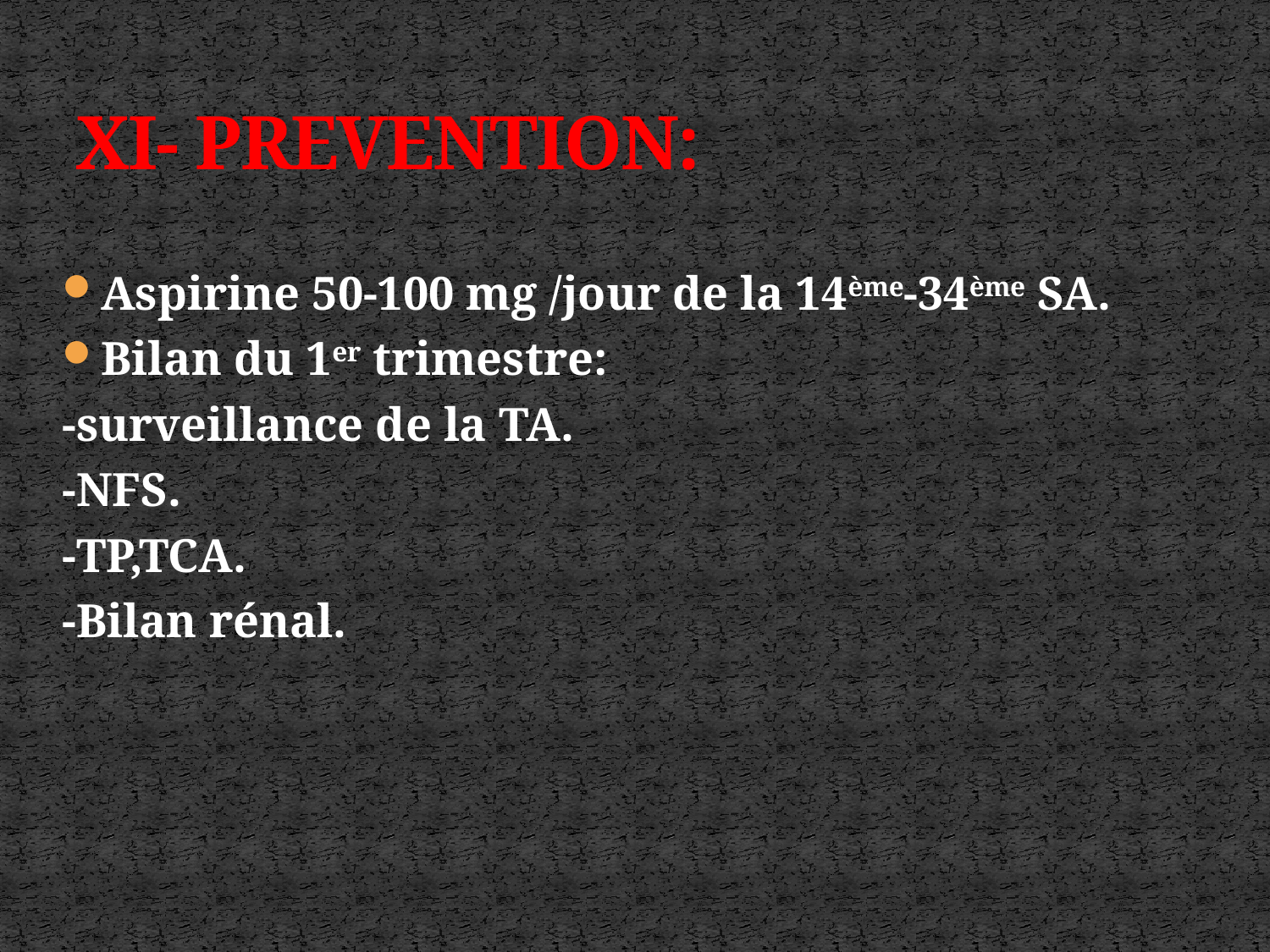

# XI- PREVENTION:
Aspirine 50-100 mg /jour de la 14ème-34ème SA.
Bilan du 1er trimestre:
-surveillance de la TA.
-NFS.
-TP,TCA.
-Bilan rénal.